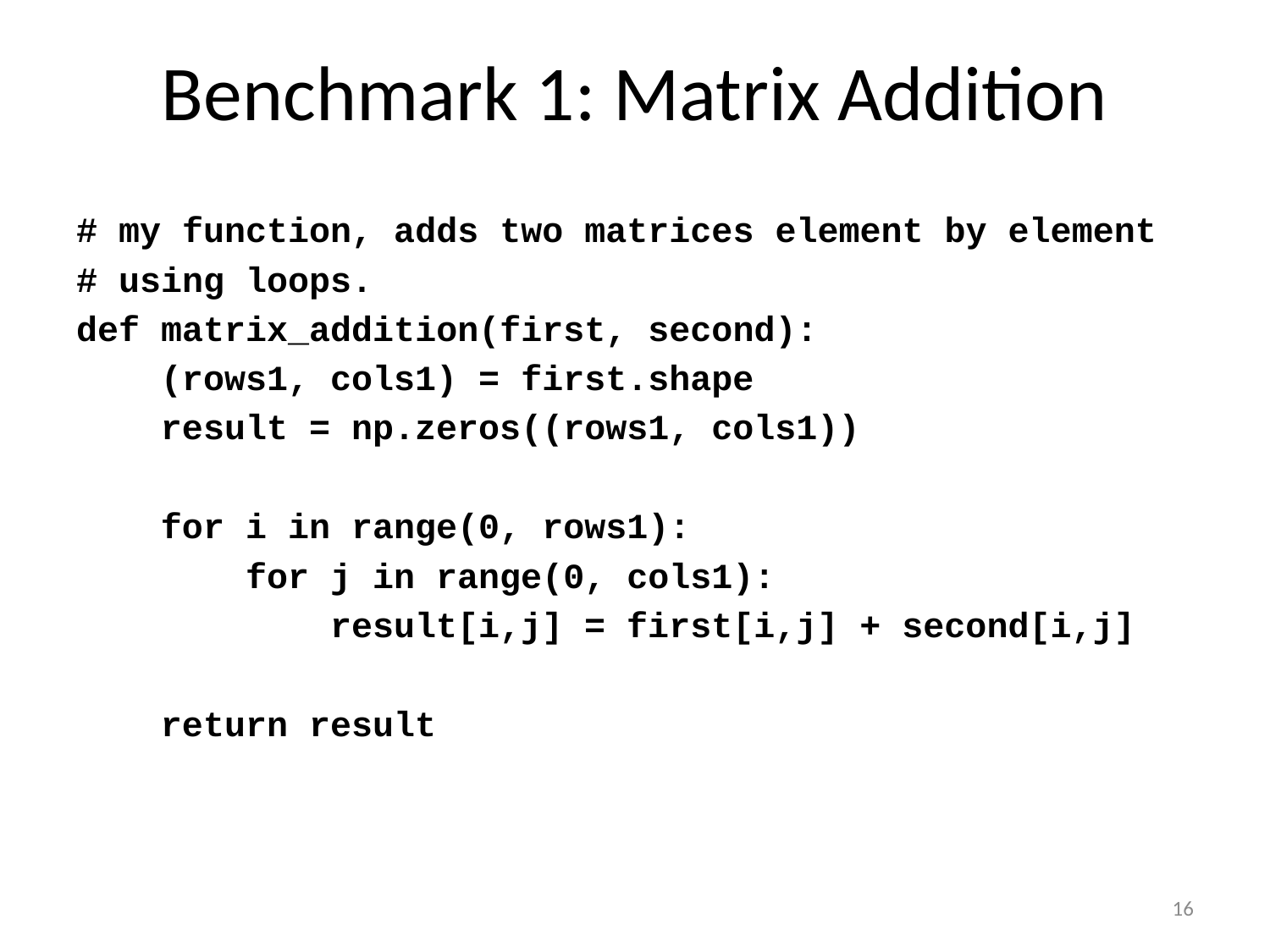

# Benchmark 1: Matrix Addition
# my function, adds two matrices element by element
# using loops.
def matrix_addition(first, second):
    (rows1, cols1) = first.shape
    result = np.zeros((rows1, cols1))

    for i in range(0, rows1):
        for j in range(0, cols1):
            result[i,j] = first[i,j] + second[i,j]

    return result
16